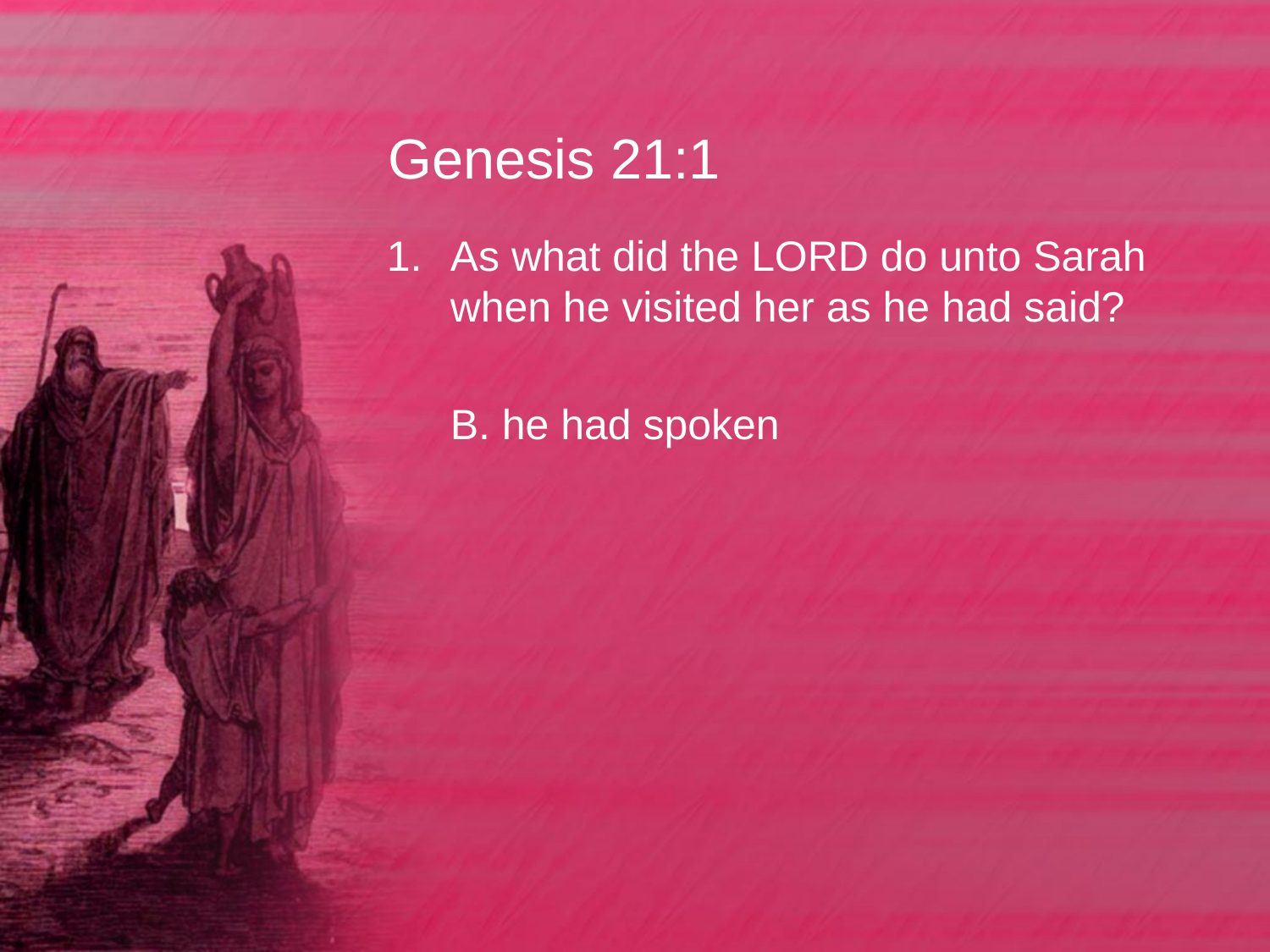

# Genesis 21:1
As what did the LORD do unto Sarah when he visited her as he had said?

	B. he had spoken